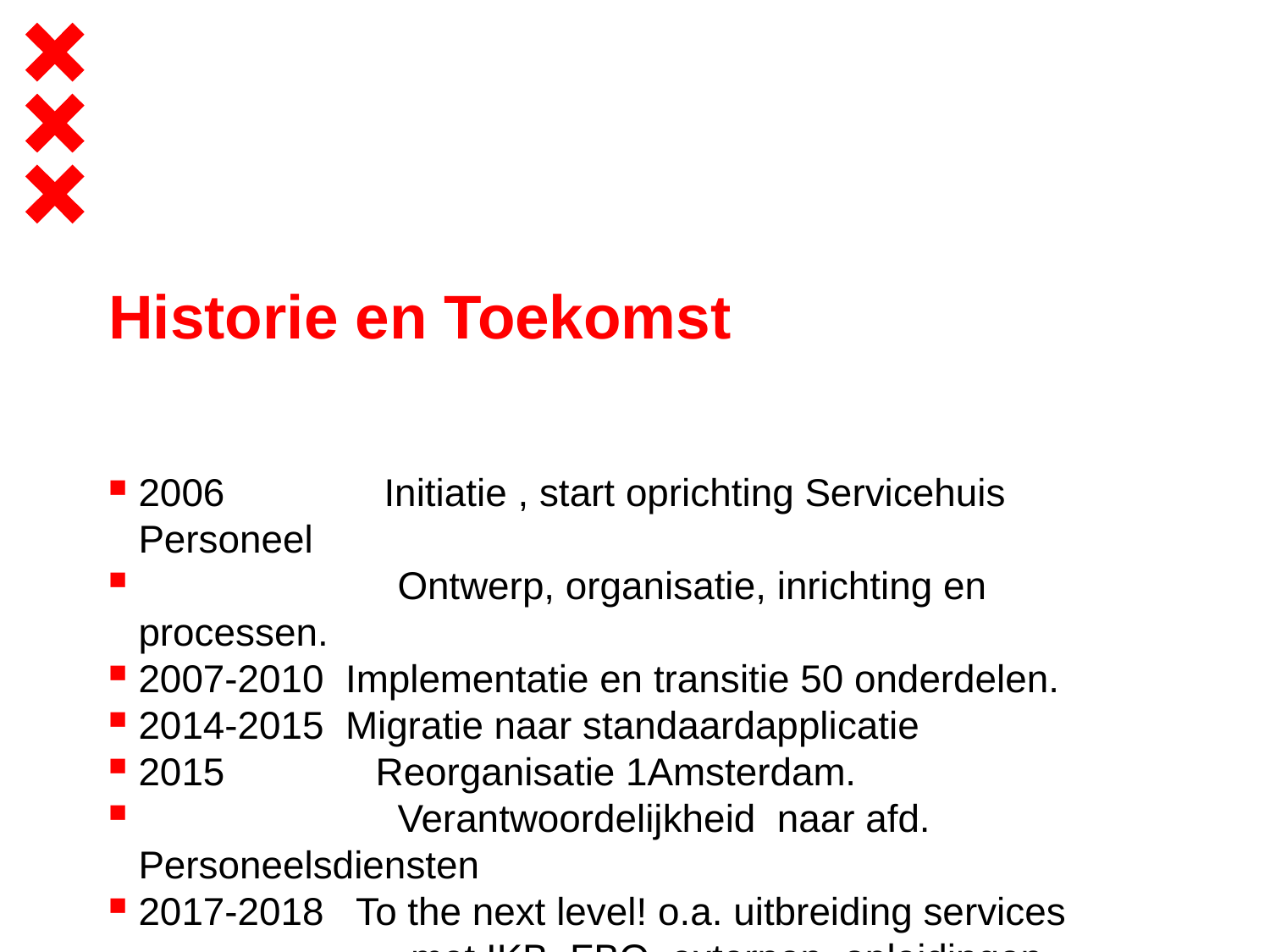

# Historie en Toekomst
2006	           Initiatie , start oprichting Servicehuis Personeel
                        Ontwerp, organisatie, inrichting en processen.
2007-2010  Implementatie en transitie 50 onderdelen.
2014-2015  Migratie naar standaardapplicatie
2015              Reorganisatie 1Amsterdam.
                        Verantwoordelijkheid  naar afd. Personeelsdiensten
2017-2018   To the next level! o.a. uitbreiding services
                            met IKB, FBO, externen, opleidingen.